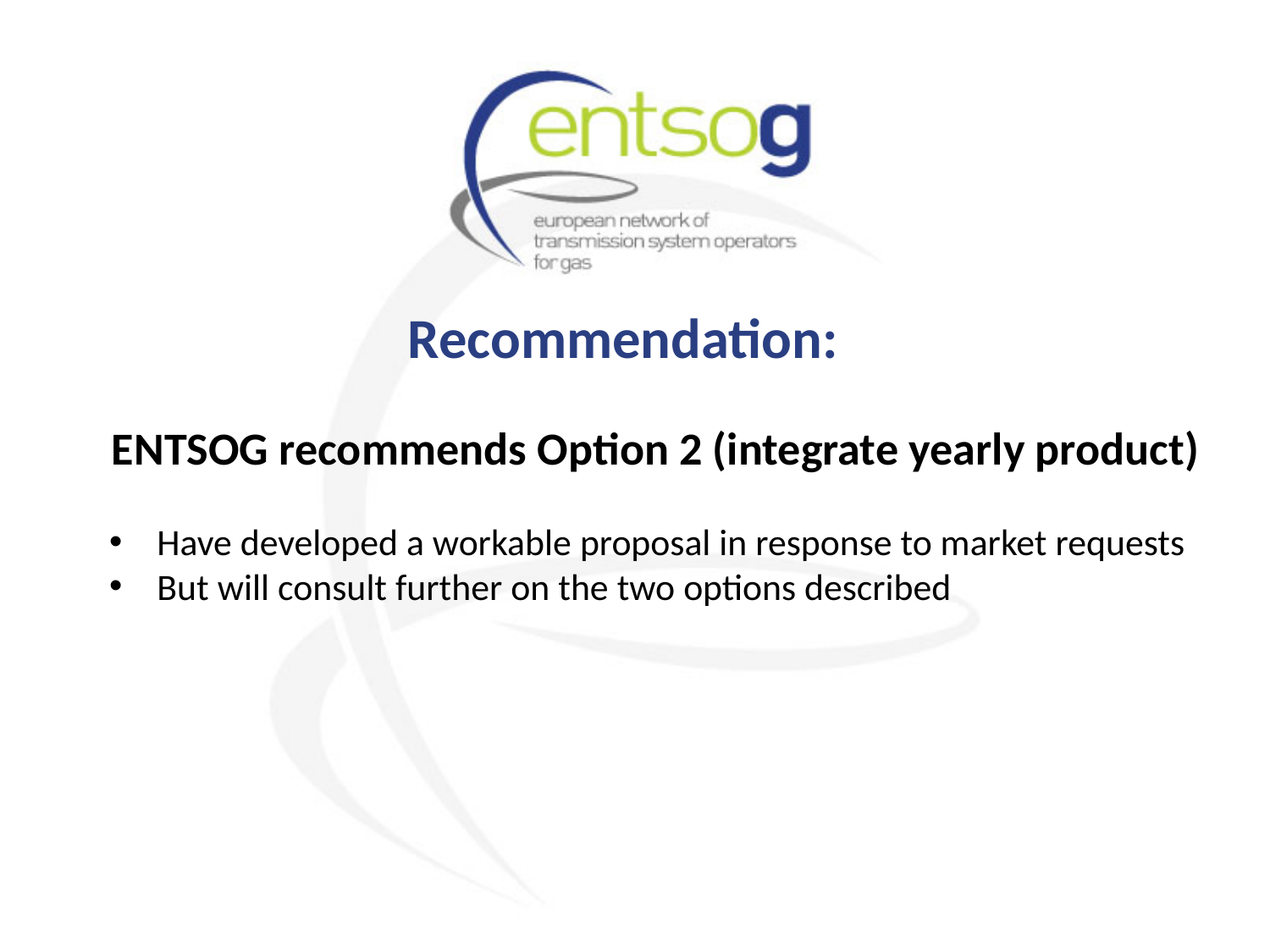

Recommendation:
ENTSOG recommends Option 2 (integrate yearly product)

Have developed a workable proposal in response to market requests
But will consult further on the two options described